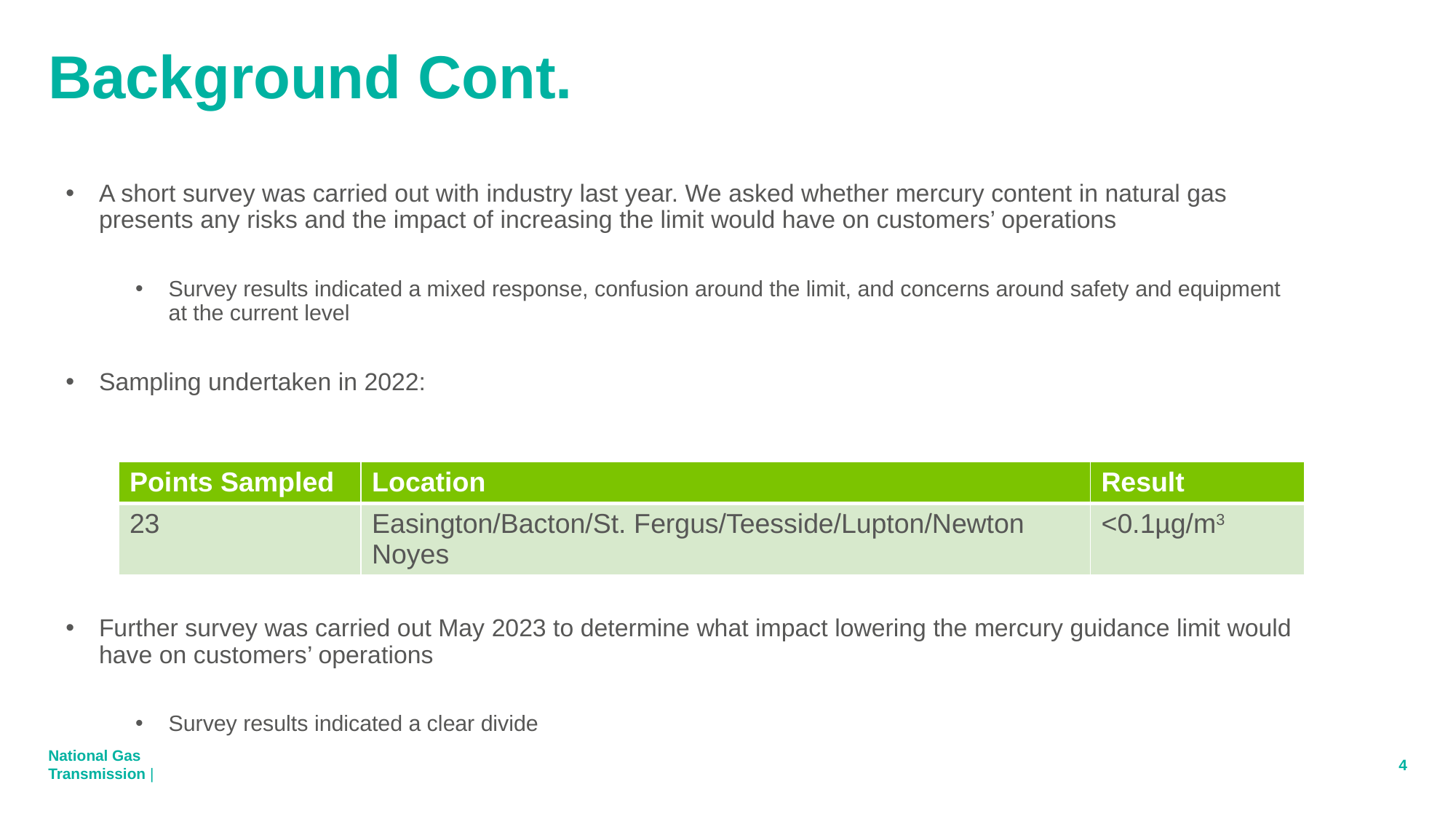

# Background Cont.
A short survey was carried out with industry last year. We asked whether mercury content in natural gas presents any risks and the impact of increasing the limit would have on customers’ operations

Survey results indicated a mixed response, confusion around the limit, and concerns around safety and equipment at the current level

Sampling undertaken in 2022:

Further survey was carried out May 2023 to determine what impact lowering the mercury guidance limit would have on customers’ operations

Survey results indicated a clear divide

| Points Sampled | Location | Result |
| --- | --- | --- |
| 23 | Easington/Bacton/St. Fergus/Teesside/Lupton/Newton Noyes | <0.1µg/m3 |
4